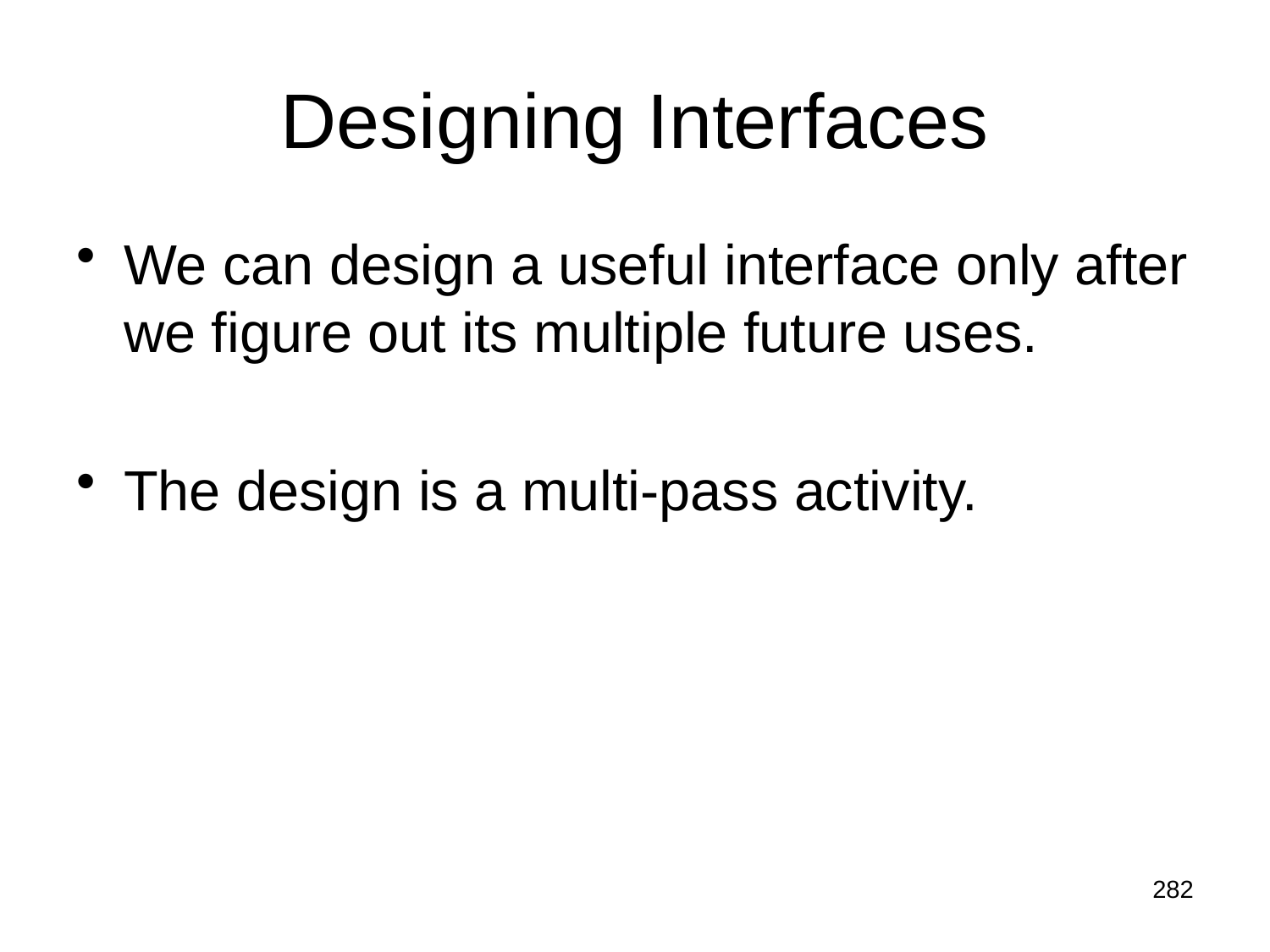

# Designing Interfaces
We can design a useful interface only after we figure out its multiple future uses.

The design is a multi-pass activity.
282